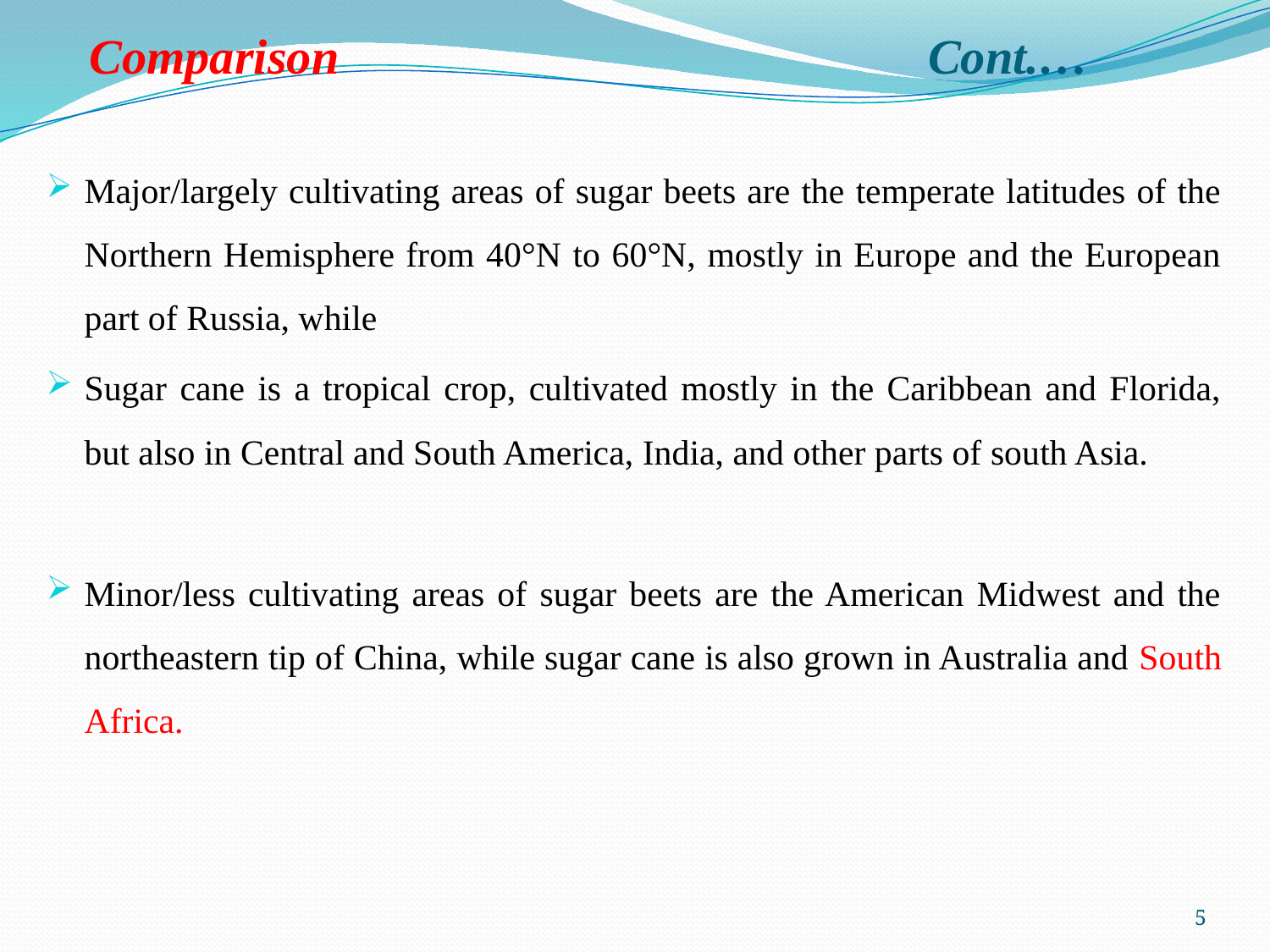

# Comparison                                                Cont.…
Major/largely cultivating areas of sugar beets are the temperate latitudes of the Northern Hemisphere from 40°N to 60°N, mostly in Europe and the European part of Russia, while
Sugar cane is a tropical crop, cultivated mostly in the Caribbean and Florida, but also in Central and South America, India, and other parts of south Asia.

Minor/less cultivating areas of sugar beets are the American Midwest and the northeastern tip of China, while sugar cane is also grown in Australia and South Africa.
5